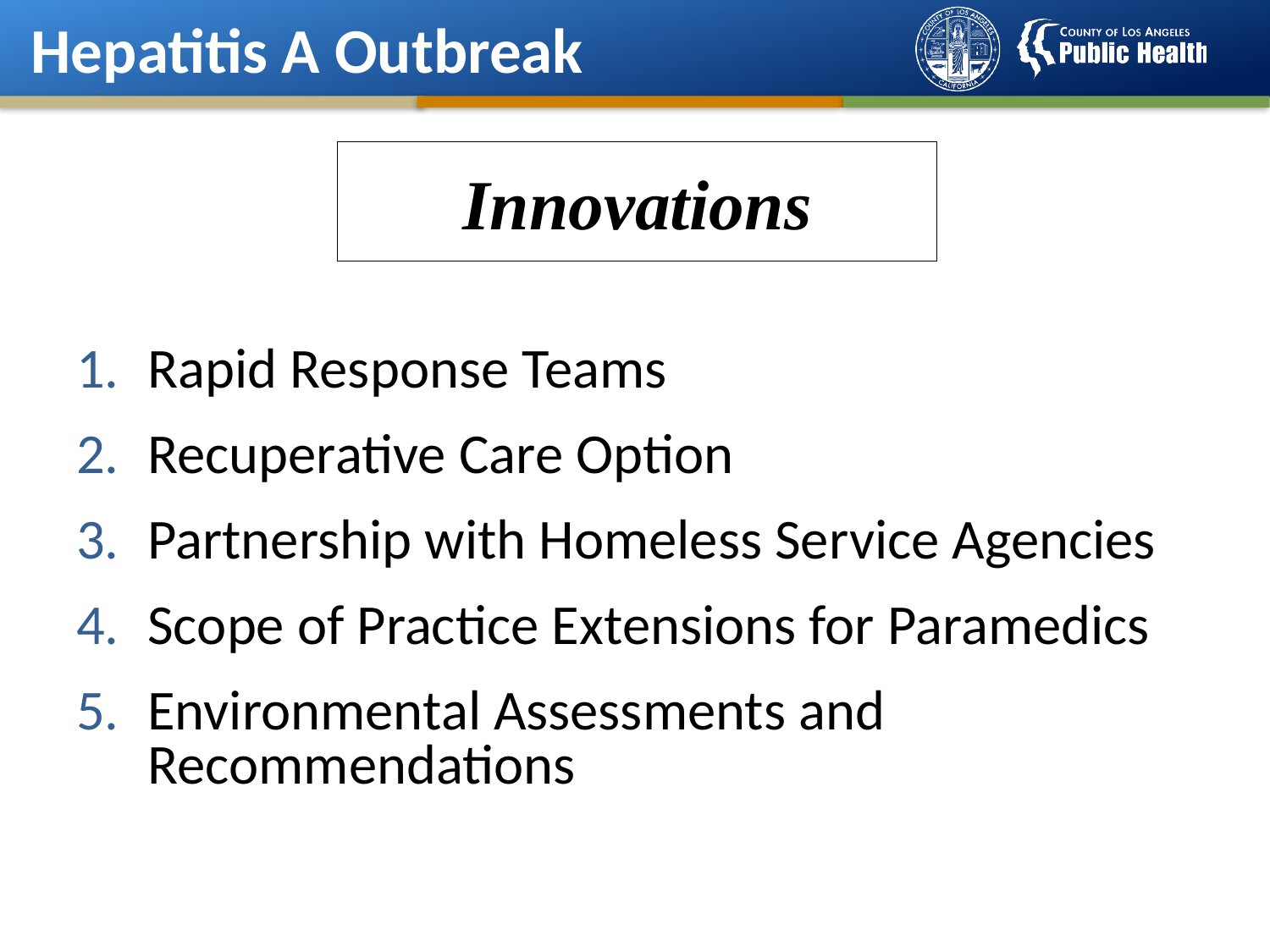

Hepatitis A Outbreak
# Innovations
Rapid Response Teams
Recuperative Care Option
Partnership with Homeless Service Agencies
Scope of Practice Extensions for Paramedics
Environmental Assessments and Recommendations